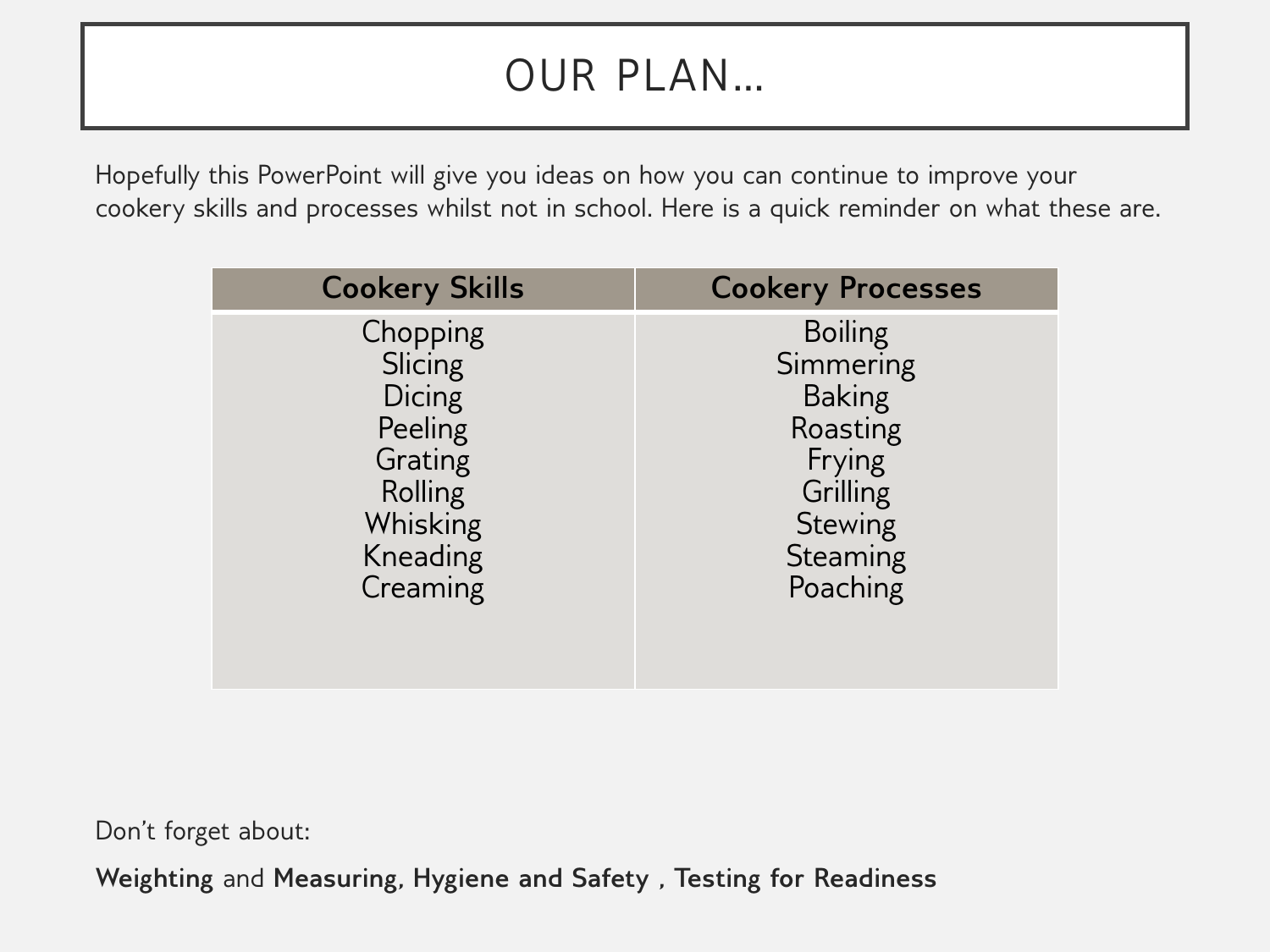

# Our plan…
Hopefully this PowerPoint will give you ideas on how you can continue to improve your cookery skills and processes whilst not in school. Here is a quick reminder on what these are.

Don’t forget about:
Weighting and Measuring, Hygiene and Safety , Testing for Readiness
| Cookery Skills | Cookery Processes |
| --- | --- |
| Chopping Slicing Dicing Peeling Grating Rolling Whisking Kneading Creaming | Boiling Simmering Baking Roasting Frying Grilling Stewing Steaming Poaching |